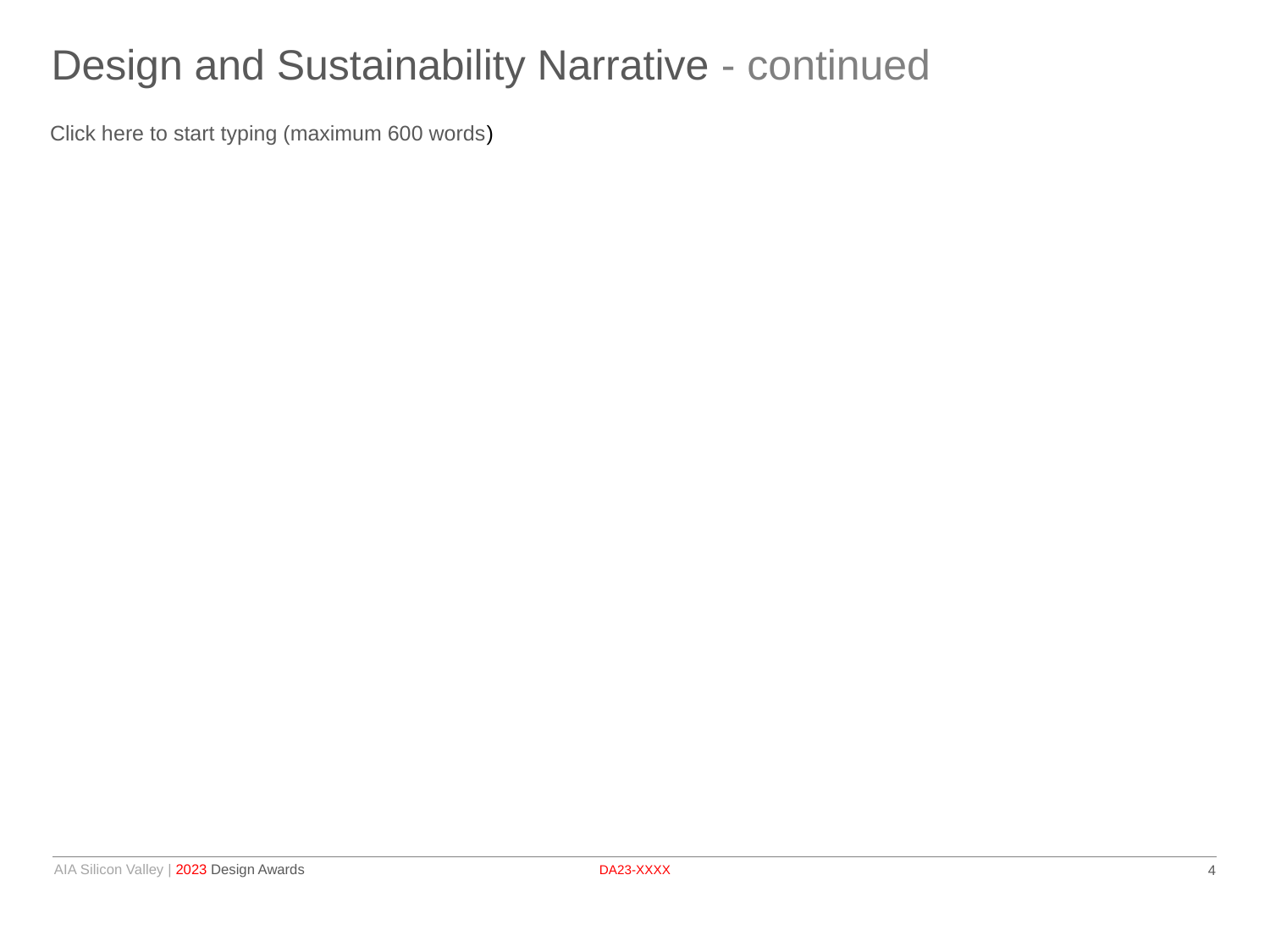

Design and Sustainability Narrative - continued
Click here to start typing (maximum 600 words)
DA23-XXXX